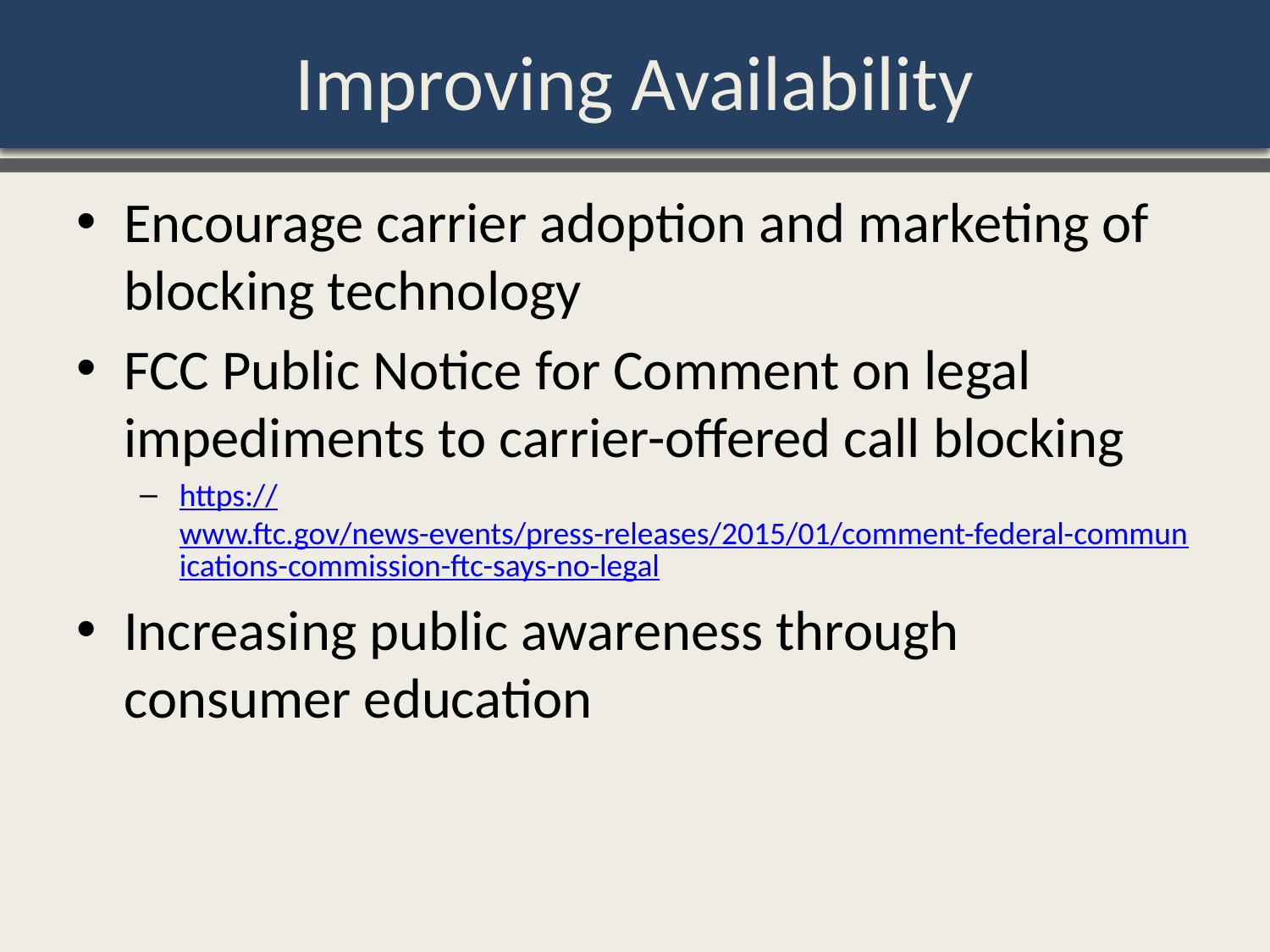

# Improving Availability

Encourage carrier adoption and marketing of blocking technology
FCC Public Notice for Comment on legal impediments to carrier-offered call blocking
https://www.ftc.gov/news-events/press-releases/2015/01/comment-federal-communications-commission-ftc-says-no-legal
Increasing public awareness through consumer education